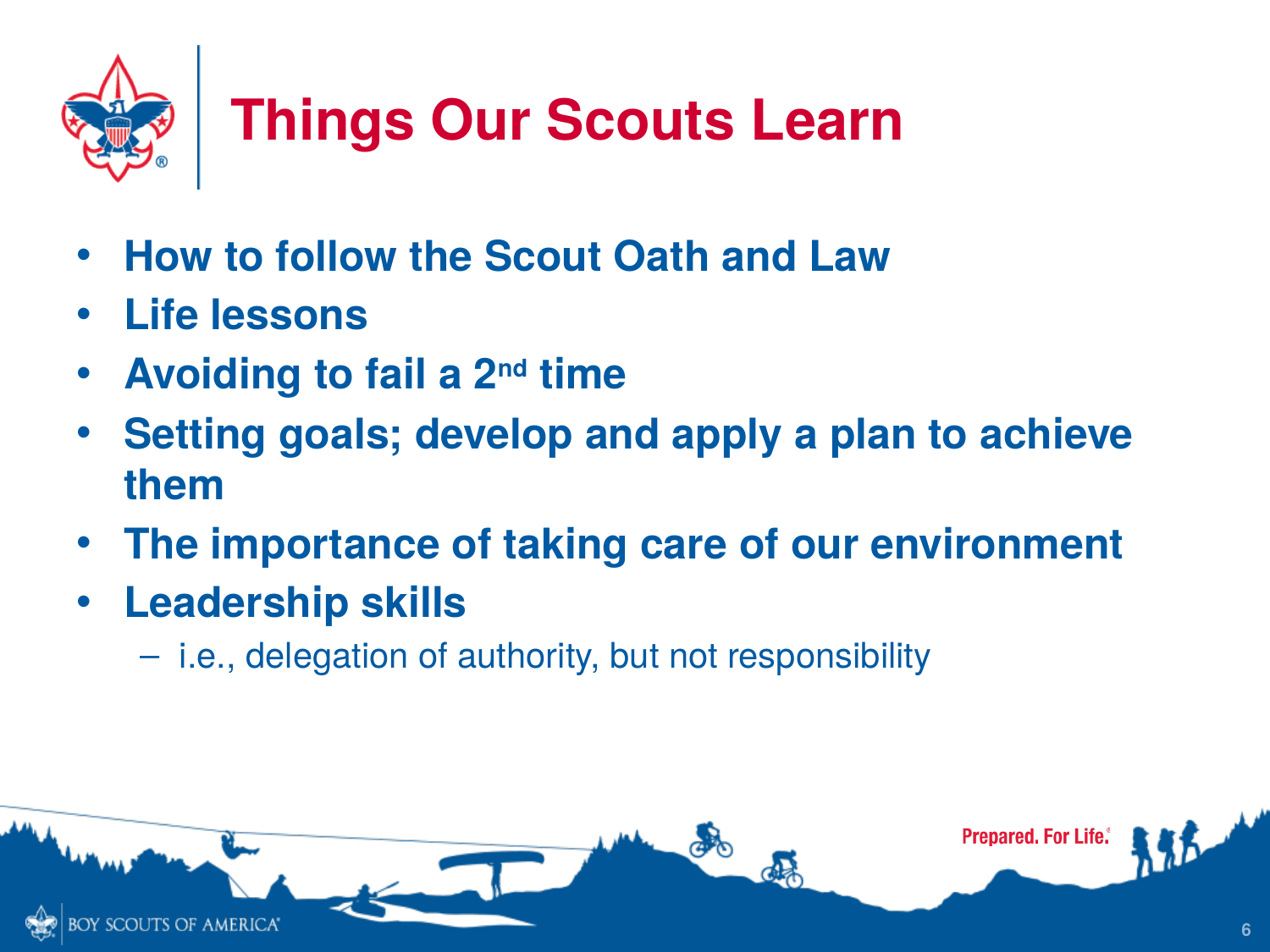

# Things Our Scouts Learn
How to follow the Scout Oath and Law
Life lessons
Avoiding to fail a 2nd time
Setting goals; develop and apply a plan to achieve them
The importance of taking care of our environment
Leadership skills
i.e., delegation of authority, but not responsibility
6